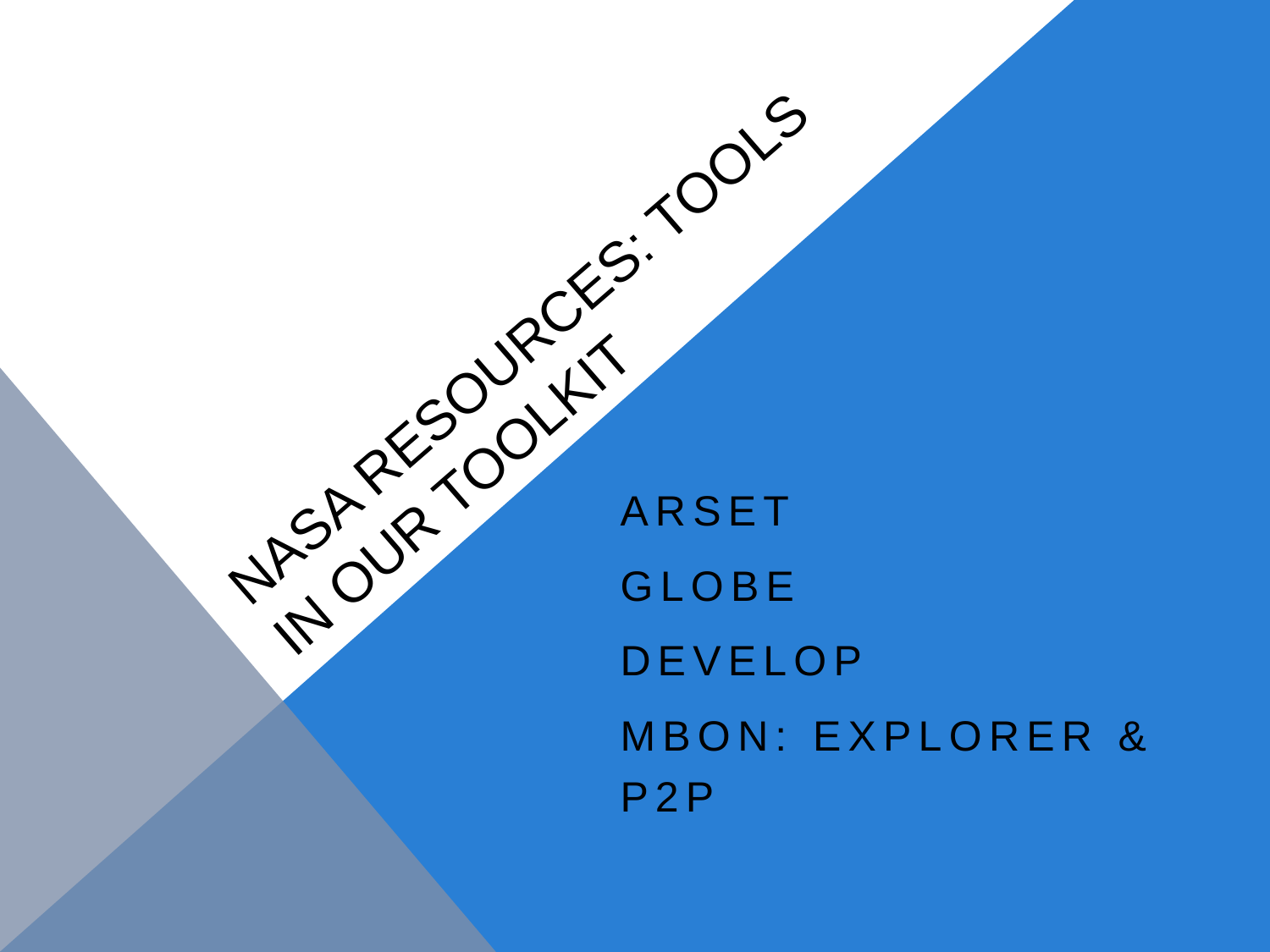

# NASA resources: tools in our toolkit
Arset
globe
Develop
MBON: explorer & P2P